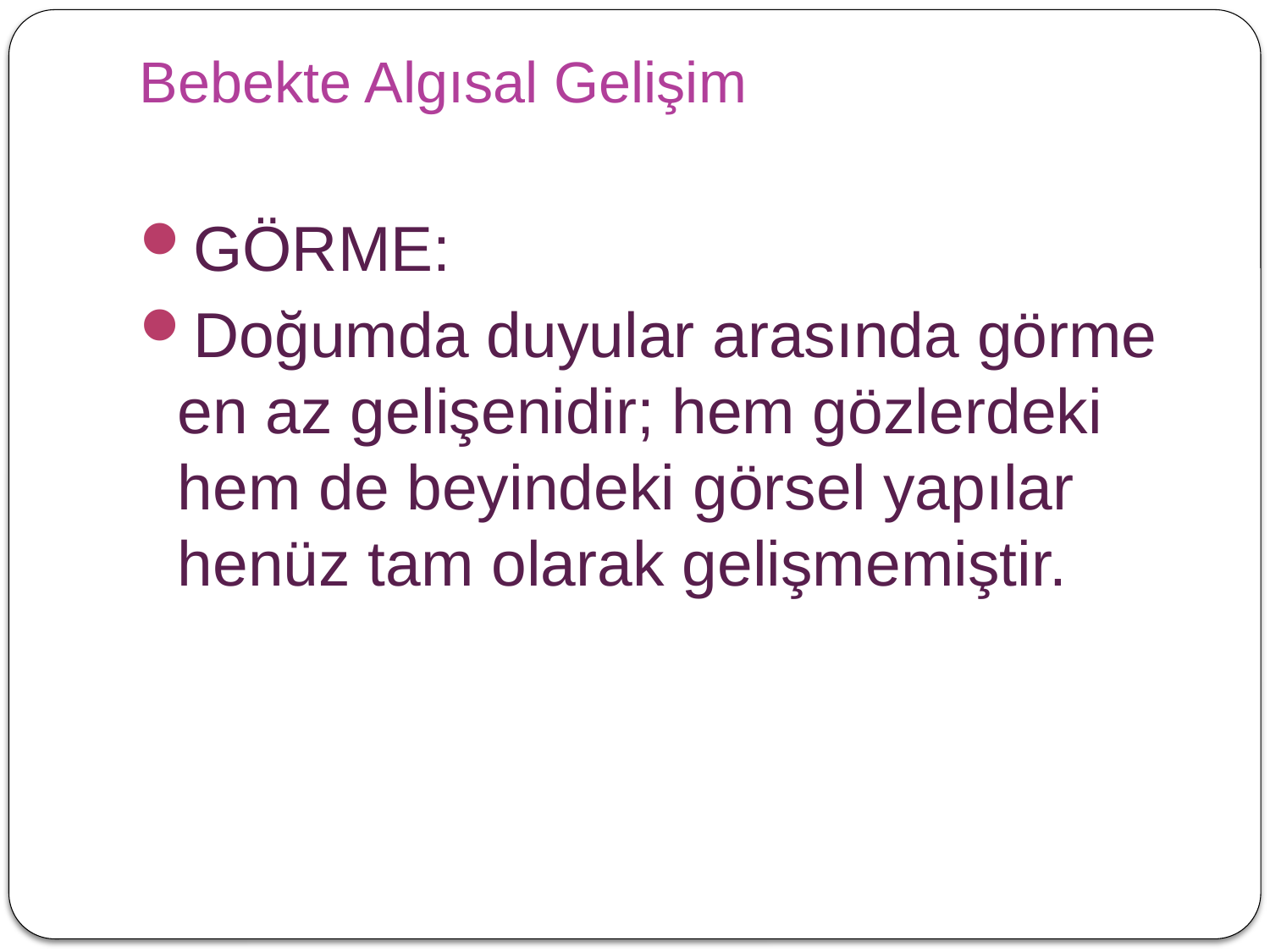

# Bebekte Algısal Gelişim
GÖRME:
Doğumda duyular arasında görme en az gelişenidir; hem gözlerdeki hem de beyindeki görsel yapılar henüz tam olarak gelişmemiştir.